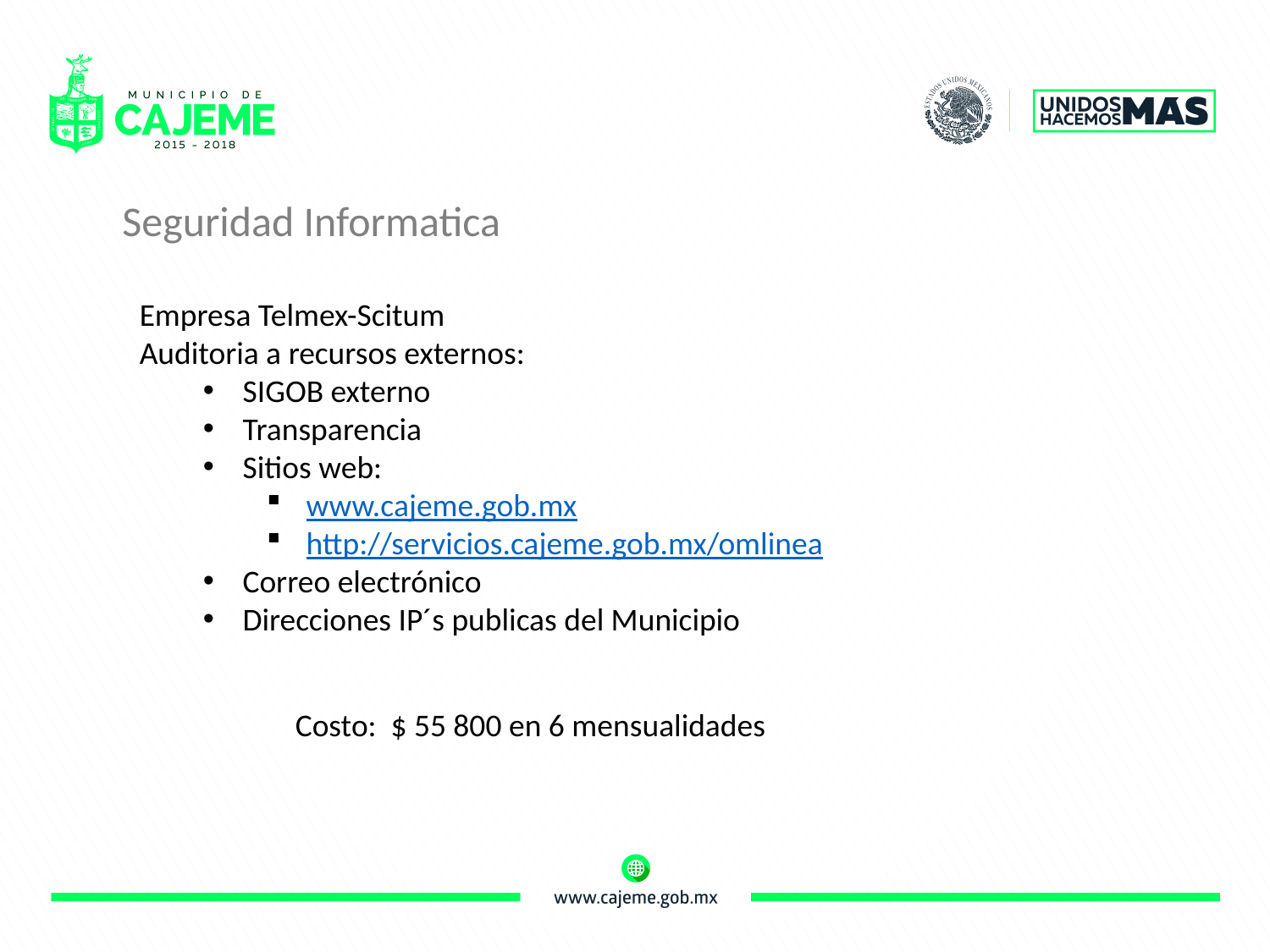

Seguridad Informatica
Empresa Telmex-Scitum
Auditoria a recursos externos:
SIGOB externo
Transparencia
Sitios web:
www.cajeme.gob.mx
http://servicios.cajeme.gob.mx/omlinea
Correo electrónico
Direcciones IP´s publicas del Municipio

Costo:  $ 55 800 en 6 mensualidades